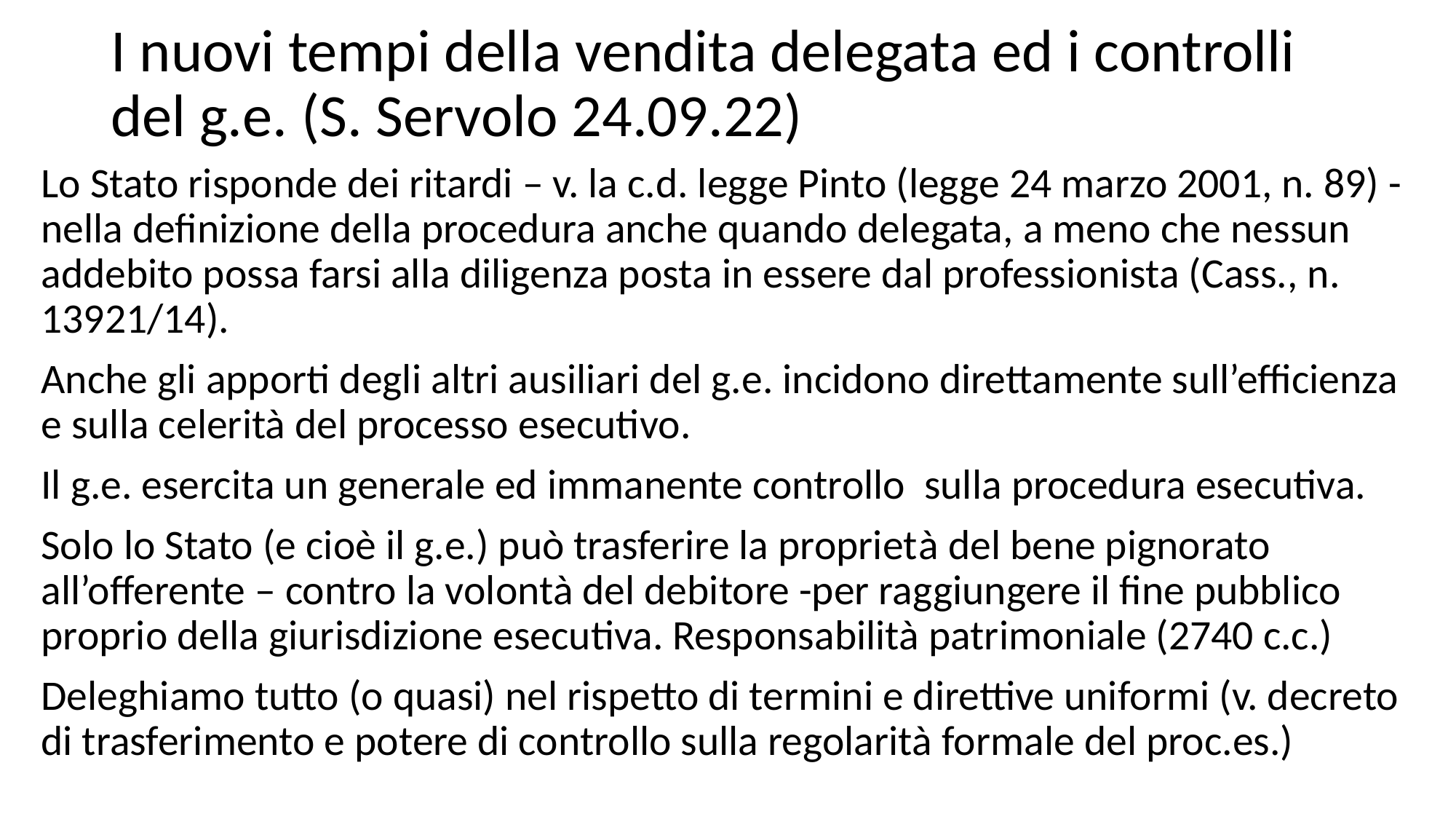

# I nuovi tempi della vendita delegata ed i controlli del g.e. (S. Servolo 24.09.22)
Lo Stato risponde dei ritardi – v. la c.d. legge Pinto (legge 24 marzo 2001, n. 89) - nella definizione della procedura anche quando delegata, a meno che nessun addebito possa farsi alla diligenza posta in essere dal professionista (Cass., n. 13921/14).
Anche gli apporti degli altri ausiliari del g.e. incidono direttamente sull’efficienza e sulla celerità del processo esecutivo.
Il g.e. esercita un generale ed immanente controllo  sulla procedura esecutiva.
Solo lo Stato (e cioè il g.e.) può trasferire la proprietà del bene pignorato all’offerente – contro la volontà del debitore -per raggiungere il fine pubblico proprio della giurisdizione esecutiva. Responsabilità patrimoniale (2740 c.c.)
Deleghiamo tutto (o quasi) nel rispetto di termini e direttive uniformi (v. decreto di trasferimento e potere di controllo sulla regolarità formale del proc.es.)